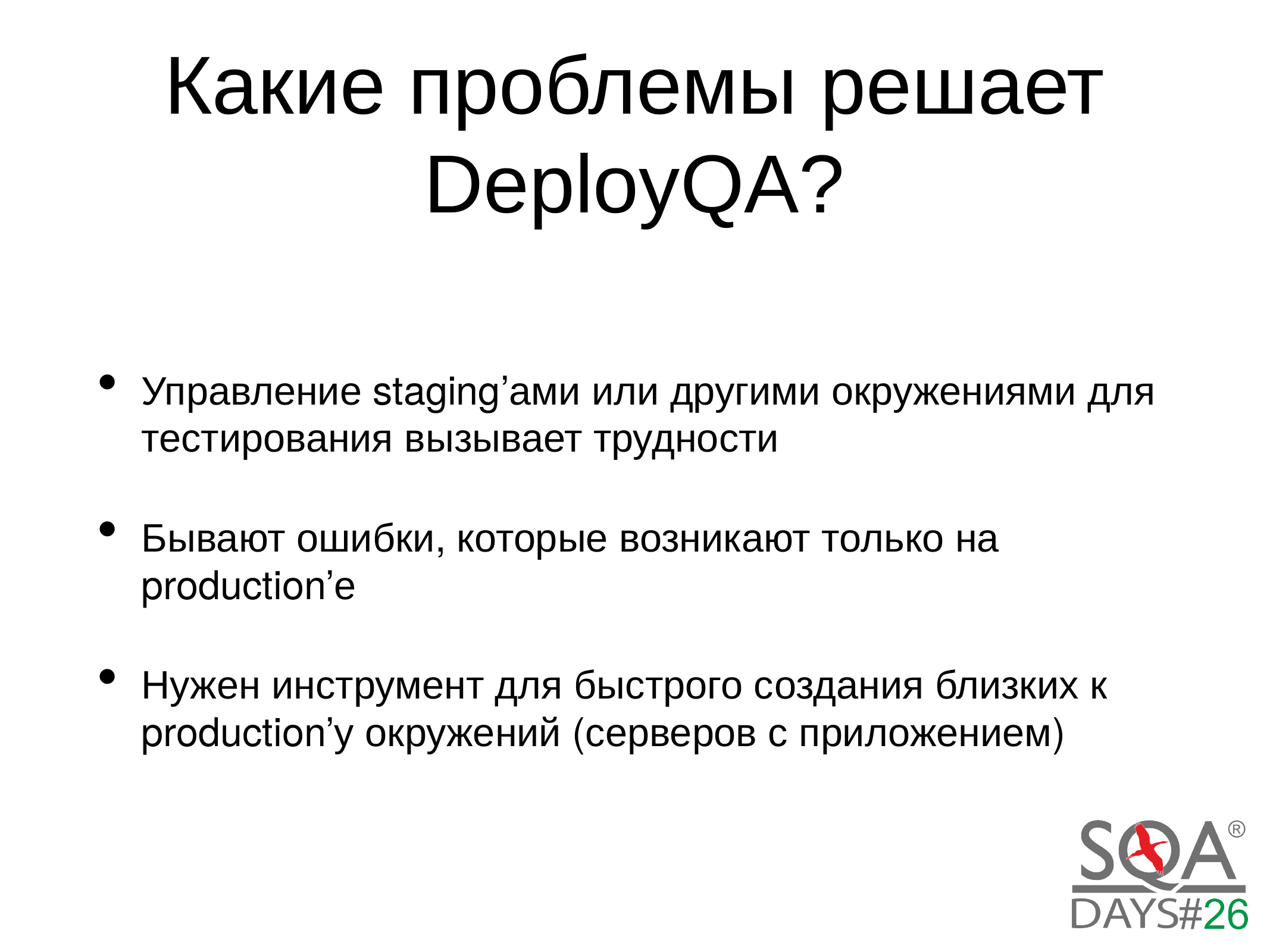

# Какие проблемы решает DeployQA?
Управление staging’ами или другими окружениями для тестирования вызывает трудности
Бывают ошибки, которые возникают только на production’е
Нужен инструмент для быстрого создания близких к production’у окружений (серверов с приложением)